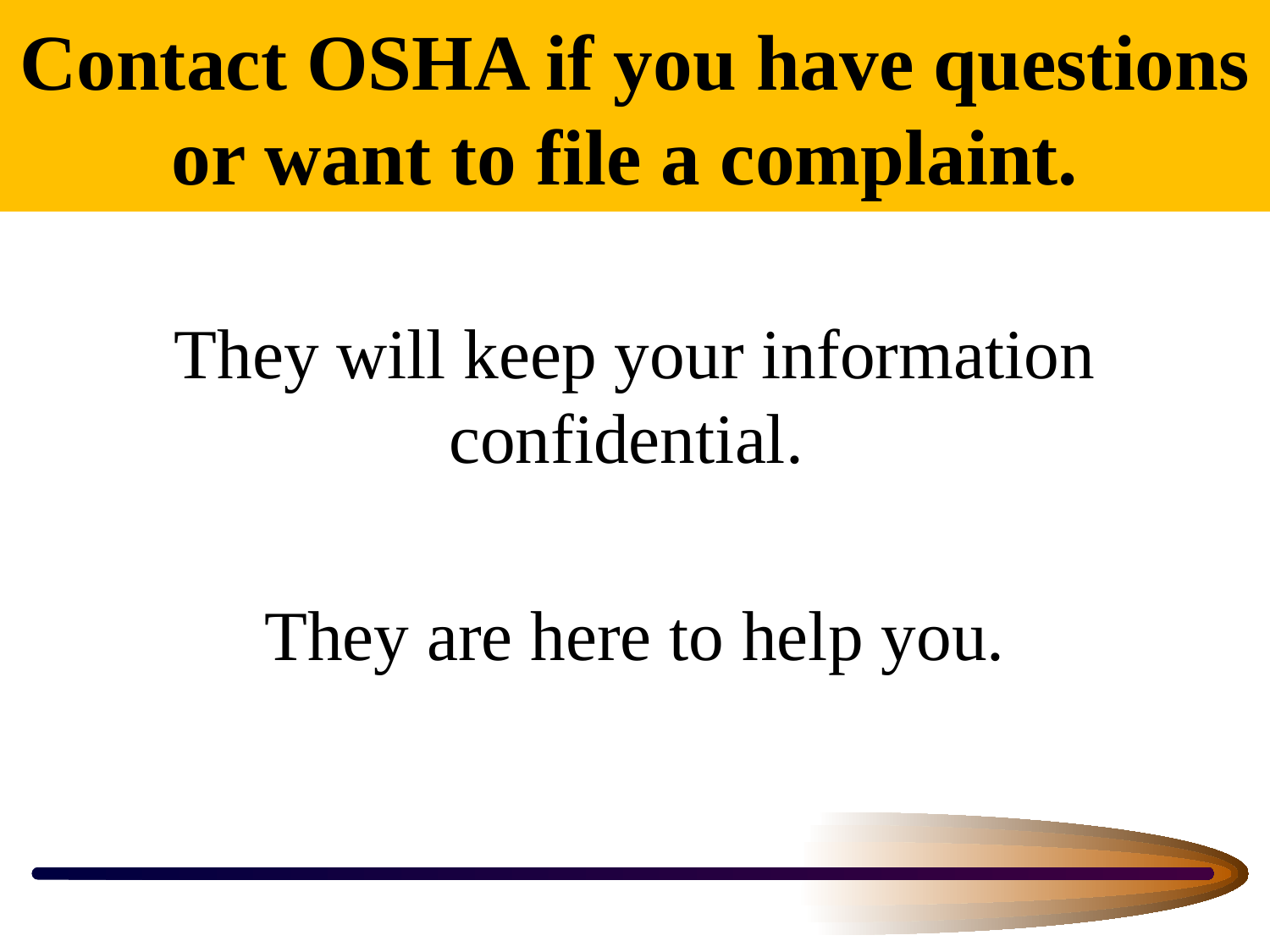

Contact OSHA if you have questions or want to file a complaint.

They will keep your information confidential.

They are here to help you.